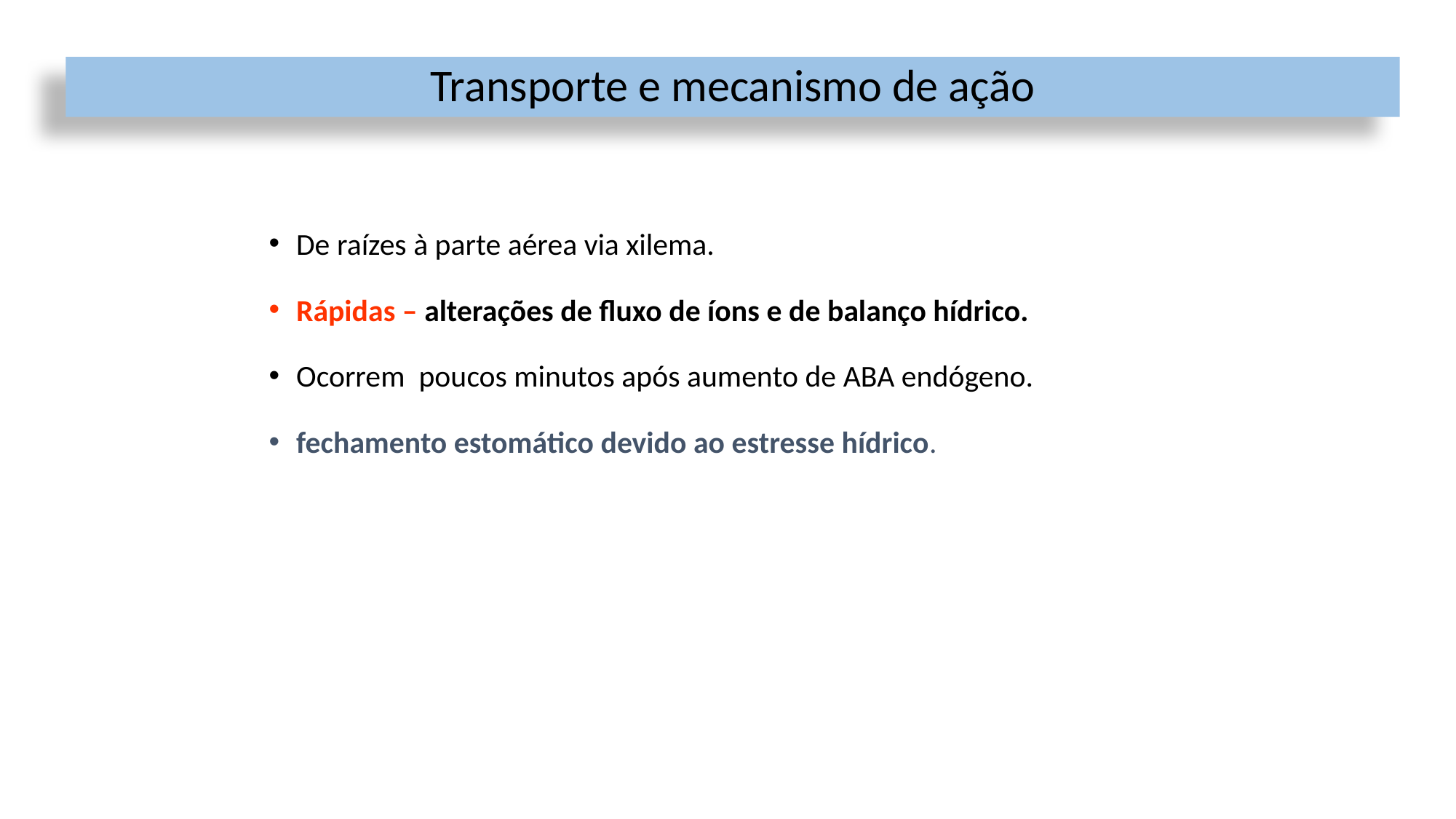

# Transporte e mecanismo de ação
De raízes à parte aérea via xilema.
Rápidas – alterações de fluxo de íons e de balanço hídrico.
Ocorrem  poucos minutos após aumento de ABA endógeno.
fechamento estomático devido ao estresse hídrico.